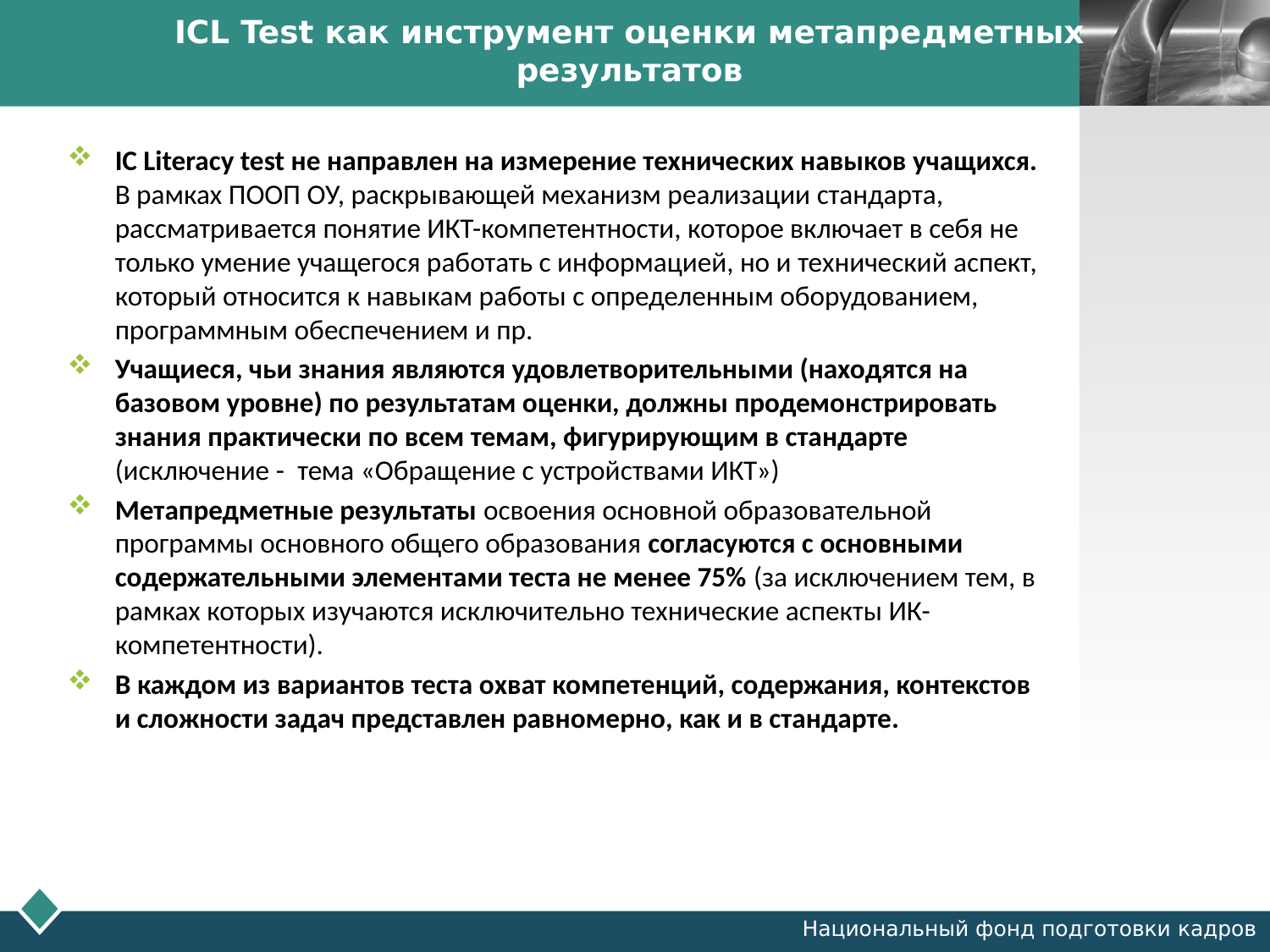

# ICL Test как инструмент оценки метапредметных результатов
IC Literacy test не направлен на измерение технических навыков учащихся. В рамках ПООП ОУ, раскрывающей механизм реализации стандарта, рассматривается понятие ИКТ-компетентности, которое включает в себя не только умение учащегося работать с информацией, но и технический аспект, который относится к навыкам работы с определенным оборудованием, программным обеспечением и пр.
Учащиеся, чьи знания являются удовлетворительными (находятся на базовом уровне) по результатам оценки, должны продемонстрировать знания практически по всем темам, фигурирующим в стандарте (исключение -  тема «Обращение с устройствами ИКТ»)
Метапредметные результаты освоения основной образовательной программы основного общего образования согласуются с основными содержательными элементами теста не менее 75% (за исключением тем, в рамках которых изучаются исключительно технические аспекты ИК-компетентности).
В каждом из вариантов теста охват компетенций, содержания, контекстов и сложности задач представлен равномерно, как и в стандарте.

Национальный фонд подготовки кадров